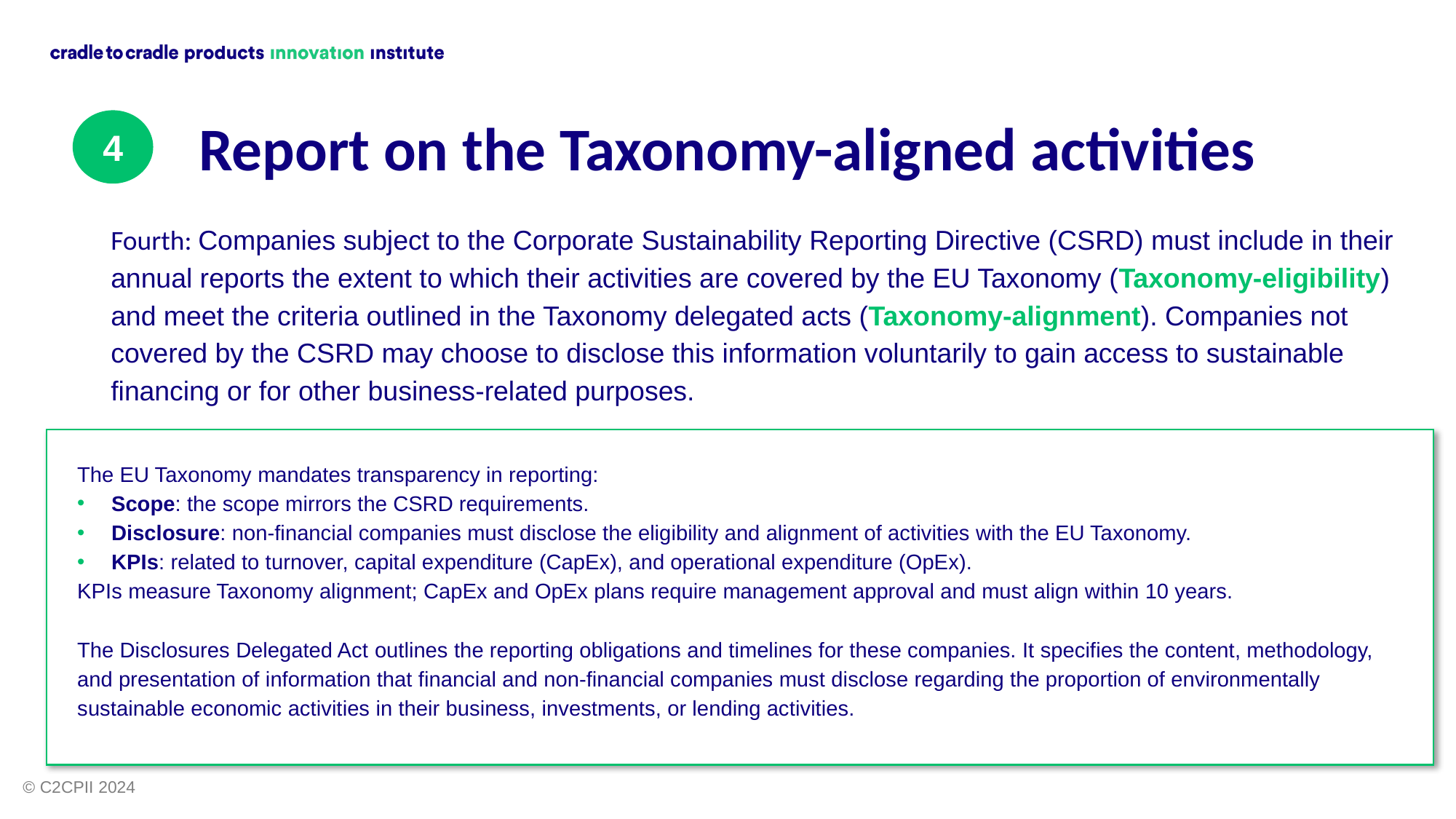

Report on the Taxonomy-aligned activities

4
Fourth: Companies subject to the Corporate Sustainability Reporting Directive (CSRD) must include in their annual reports the extent to which their activities are covered by the EU Taxonomy (Taxonomy-eligibility) and meet the criteria outlined in the Taxonomy delegated acts (Taxonomy-alignment). Companies not covered by the CSRD may choose to disclose this information voluntarily to gain access to sustainable financing or for other business-related purposes.

The EU Taxonomy mandates transparency in reporting:
Scope: the scope mirrors the CSRD requirements.
Disclosure: non-financial companies must disclose the eligibility and alignment of activities with the EU Taxonomy.
KPIs: related to turnover, capital expenditure (CapEx), and operational expenditure (OpEx).
KPIs measure Taxonomy alignment; CapEx and OpEx plans require management approval and must align within 10 years.

The Disclosures Delegated Act outlines the reporting obligations and timelines for these companies. It specifies the content, methodology, and presentation of information that financial and non-financial companies must disclose regarding the proportion of environmentally sustainable economic activities in their business, investments, or lending activities.